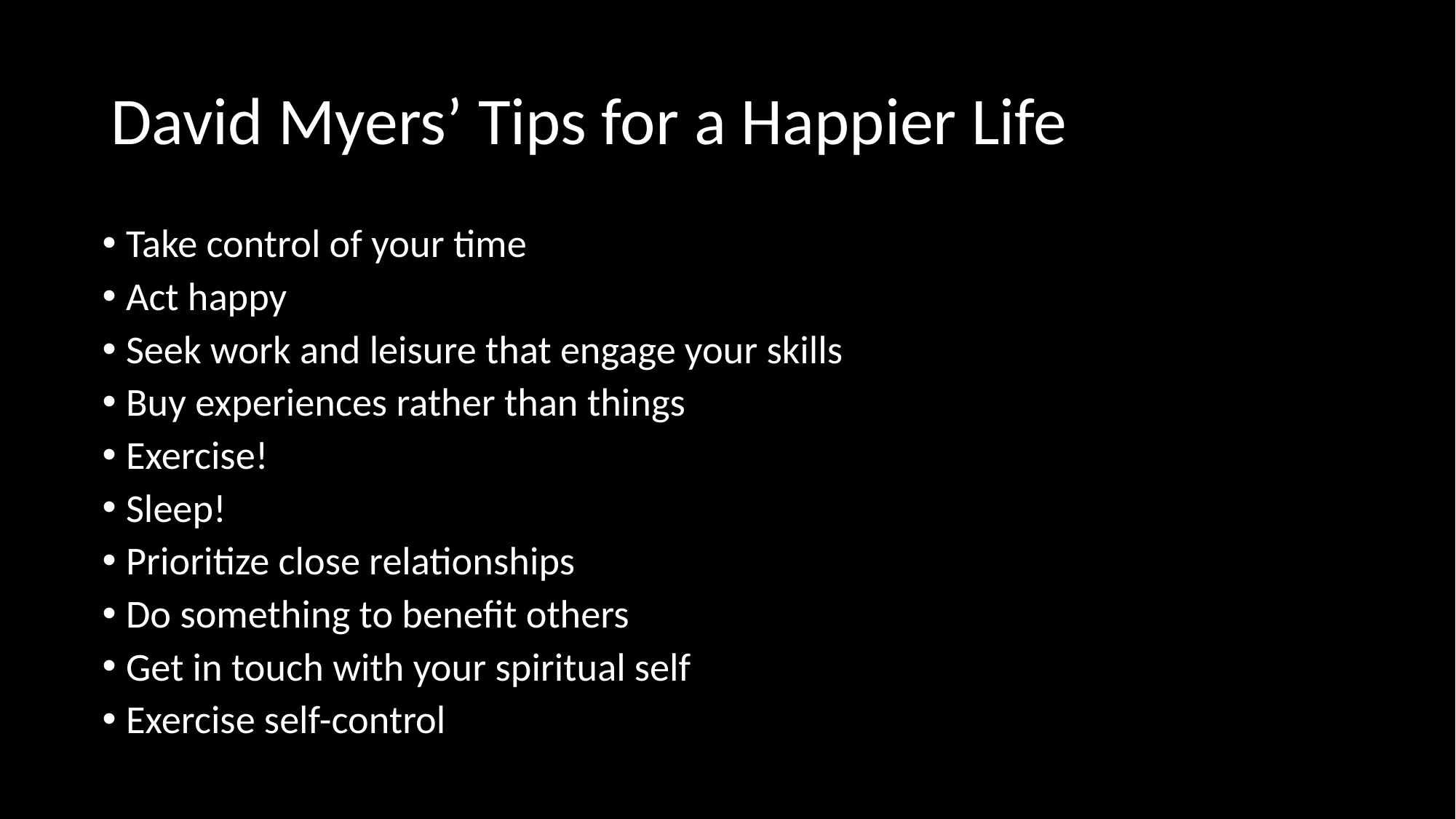

# David Myers’ Tips for a Happier Life
Take control of your time
Act happy
Seek work and leisure that engage your skills
Buy experiences rather than things
Exercise!
Sleep!
Prioritize close relationships
Do something to benefit others
Get in touch with your spiritual self
Exercise self-control